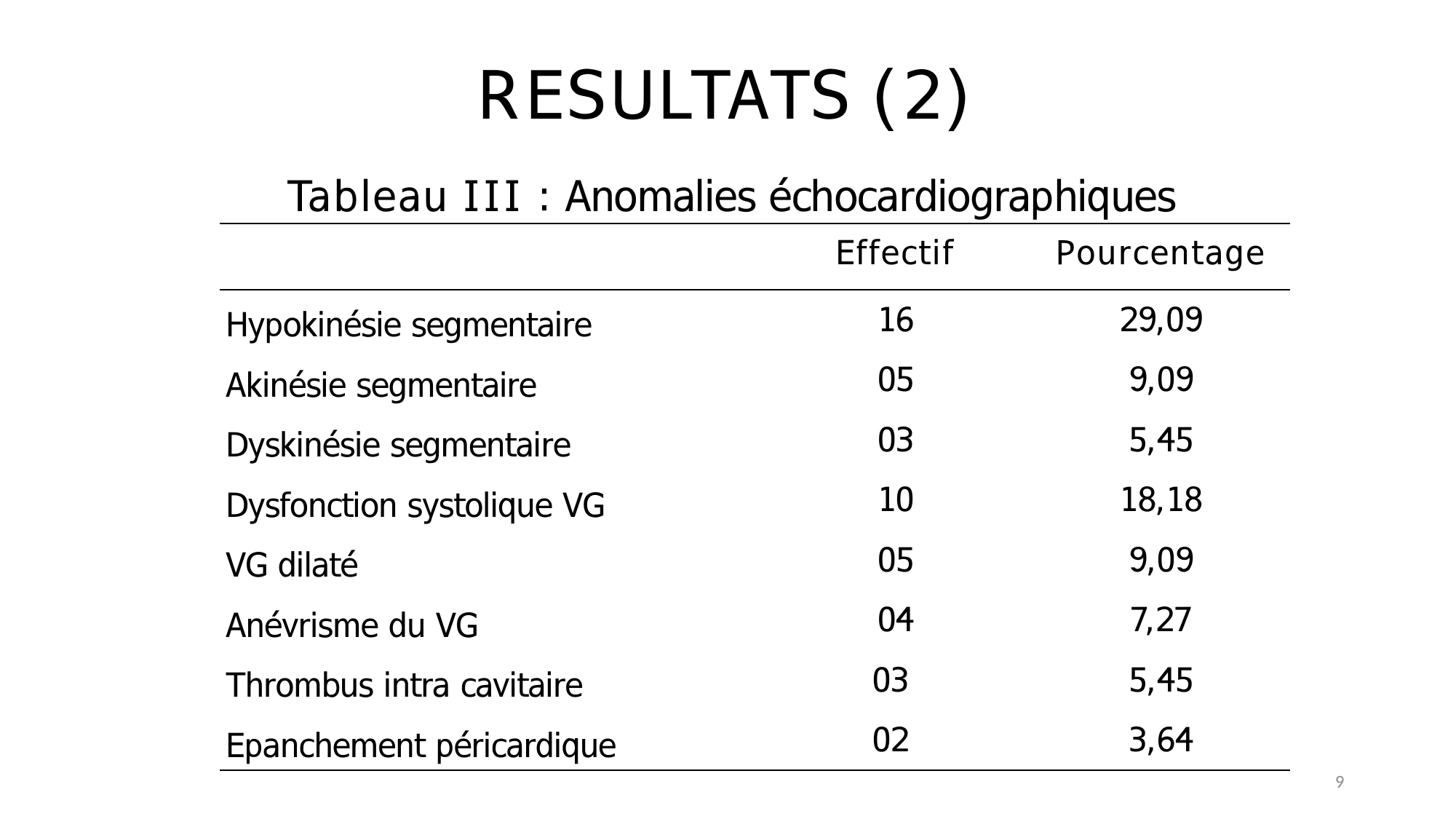

# RESULTATS (2)
Tableau III : Anomalies échocardiographiques
|  | Effectif | Pourcentage |
| --- | --- | --- |
| Hypokinésie segmentaire | 16 | 29,09 |
| Akinésie segmentaire | 05 | 9,09 |
| Dyskinésie segmentaire | 03 | 5,45 |
| Dysfonction systolique VG | 10 | 18,18 |
| VG dilaté | 05 | 9,09 |
| Anévrisme du VG | 04 | 7,27 |
| Thrombus intra cavitaire | 03 | 5,45 |
| Epanchement péricardique | 02 | 3,64 |
9